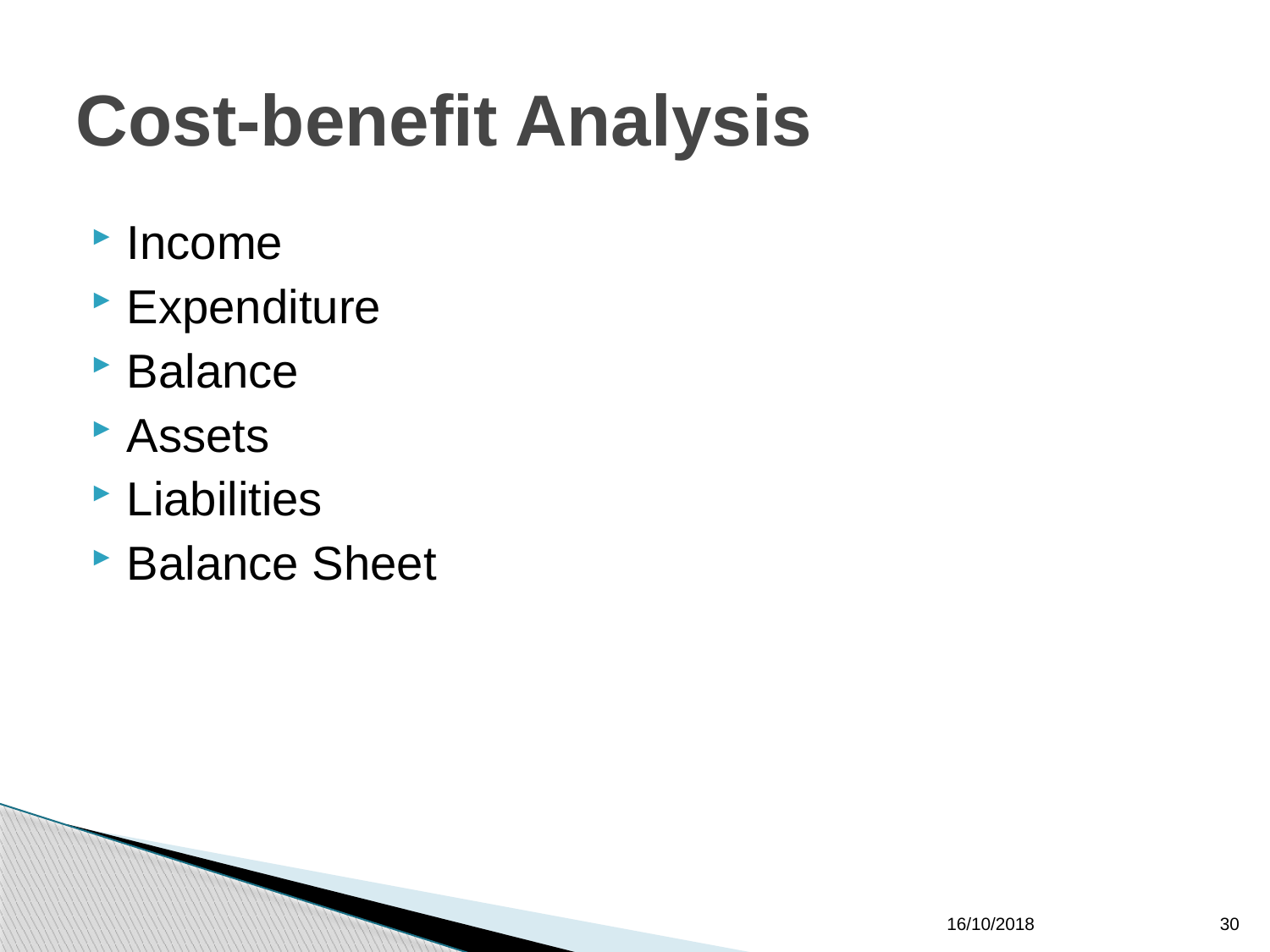

# Cost-benefit Analysis
Income
Expenditure
Balance
Assets
Liabilities
Balance Sheet

16/10/2018
30